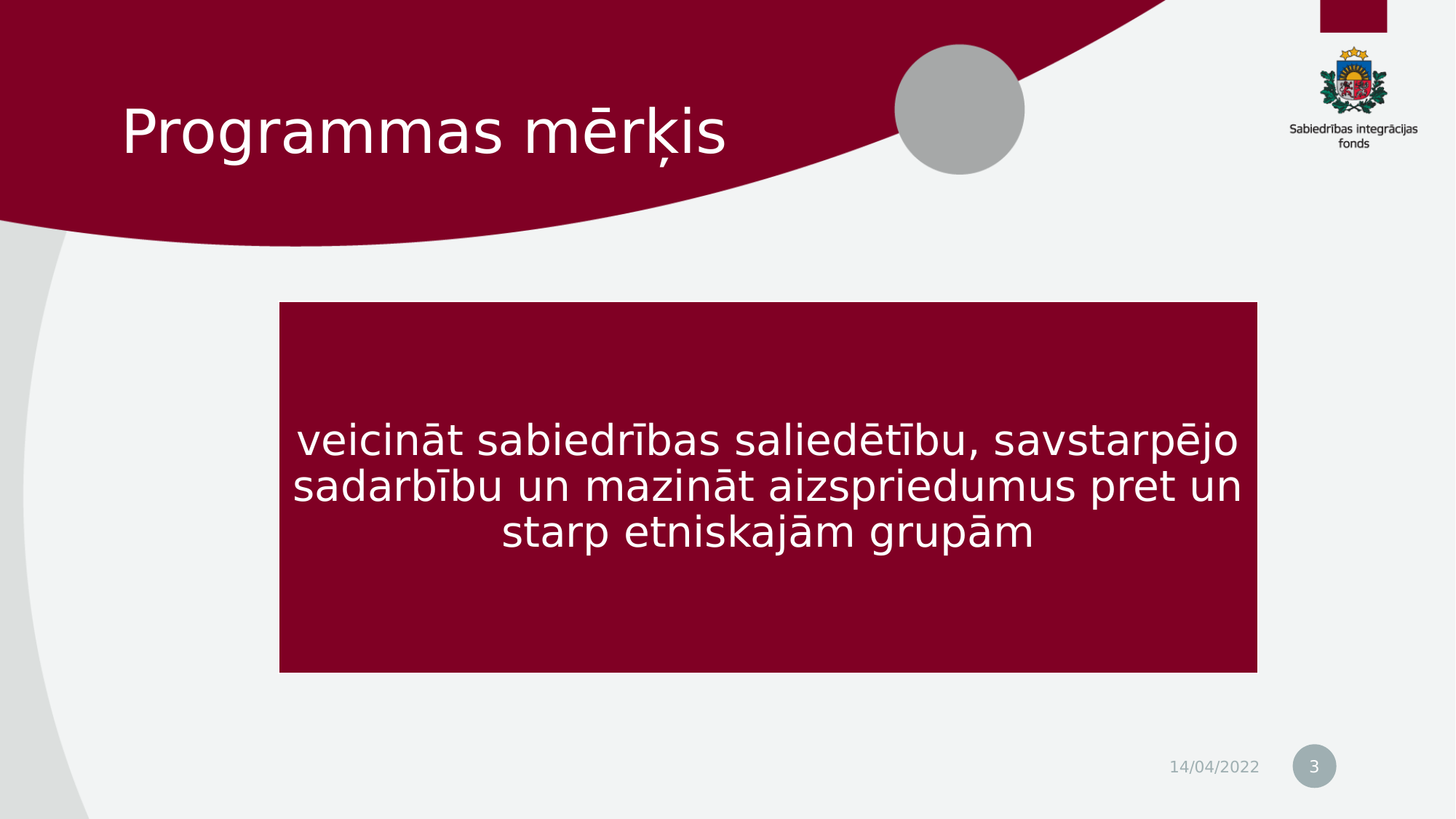

# Programmas mērķis
veicināt sabiedrības saliedētību, savstarpējo sadarbību un mazināt aizspriedumus pret un starp etniskajām grupām
3
14/04/2022